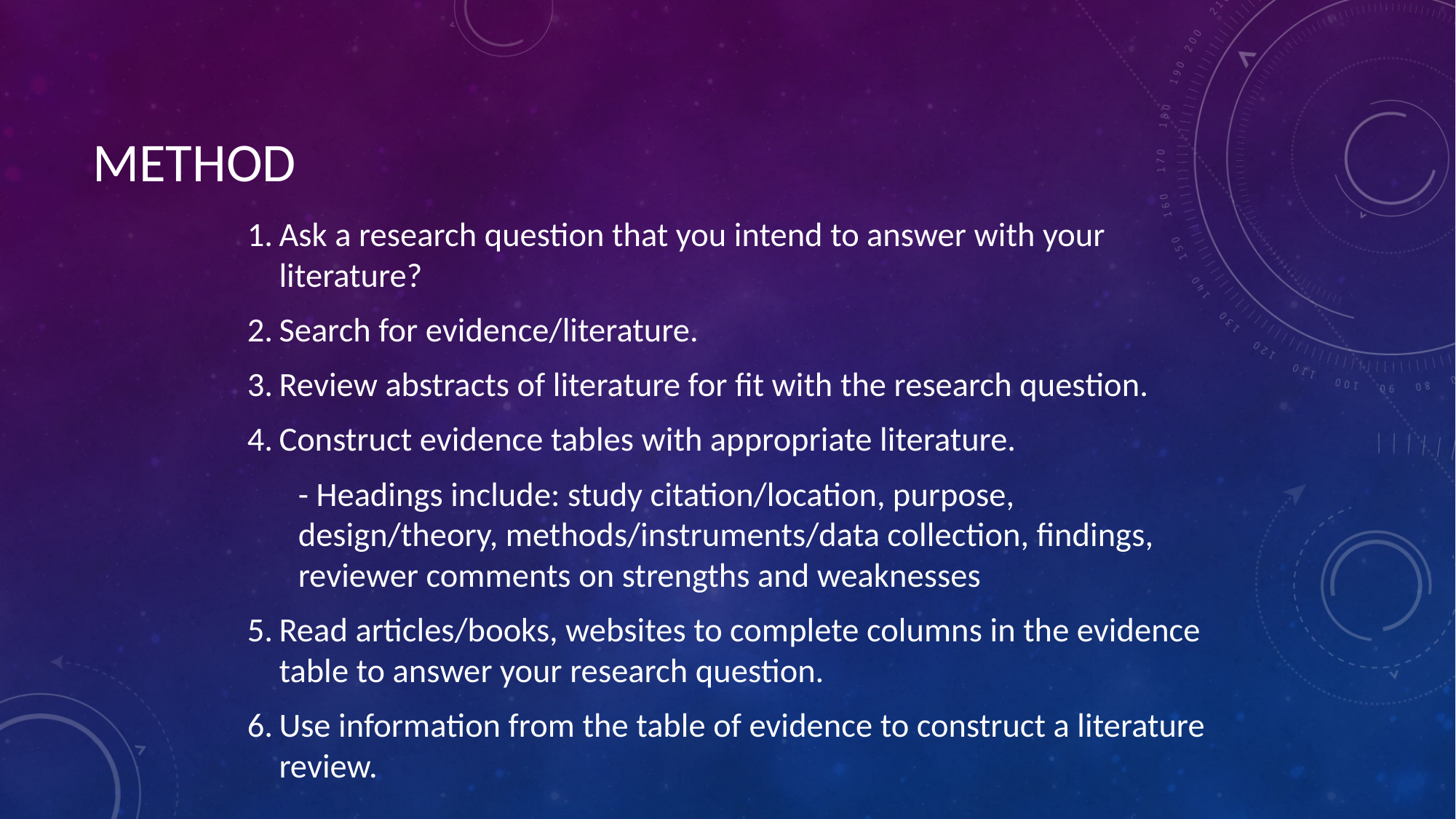

# Method
Ask a research question that you intend to answer with your literature?
Search for evidence/literature.
Review abstracts of literature for fit with the research question.
Construct evidence tables with appropriate literature.
- Headings include: study citation/location, purpose, design/theory, methods/instruments/data collection, findings, reviewer comments on strengths and weaknesses
Read articles/books, websites to complete columns in the evidence table to answer your research question.
Use information from the table of evidence to construct a literature review.